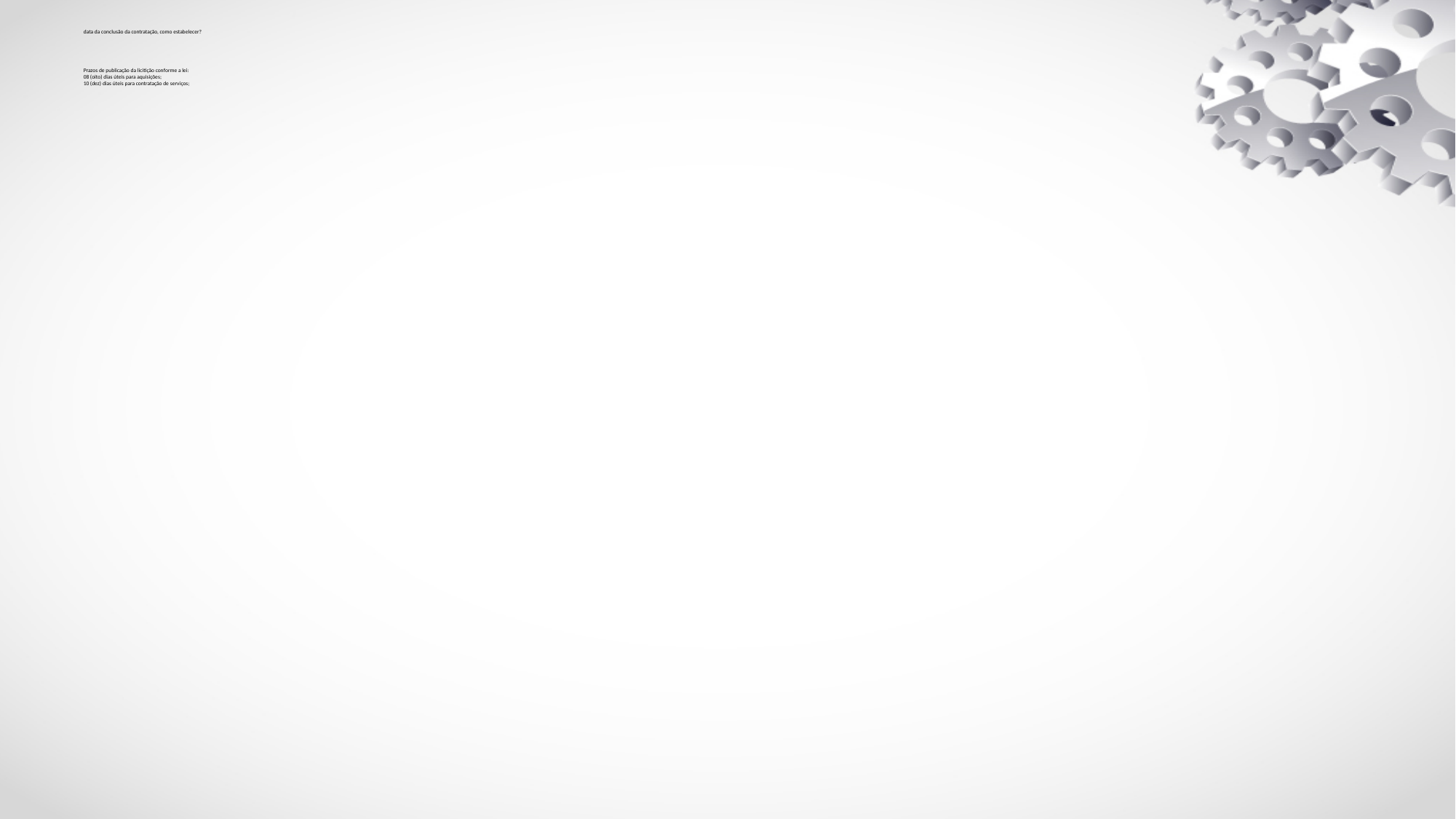

# data da conclusão da contratação, como estabelecer? Prazos de publicação da licitição conforme a lei: 08 (oito) dias úteis para aquisições; 10 (dez) dias úteis para contratação de serviços;

11